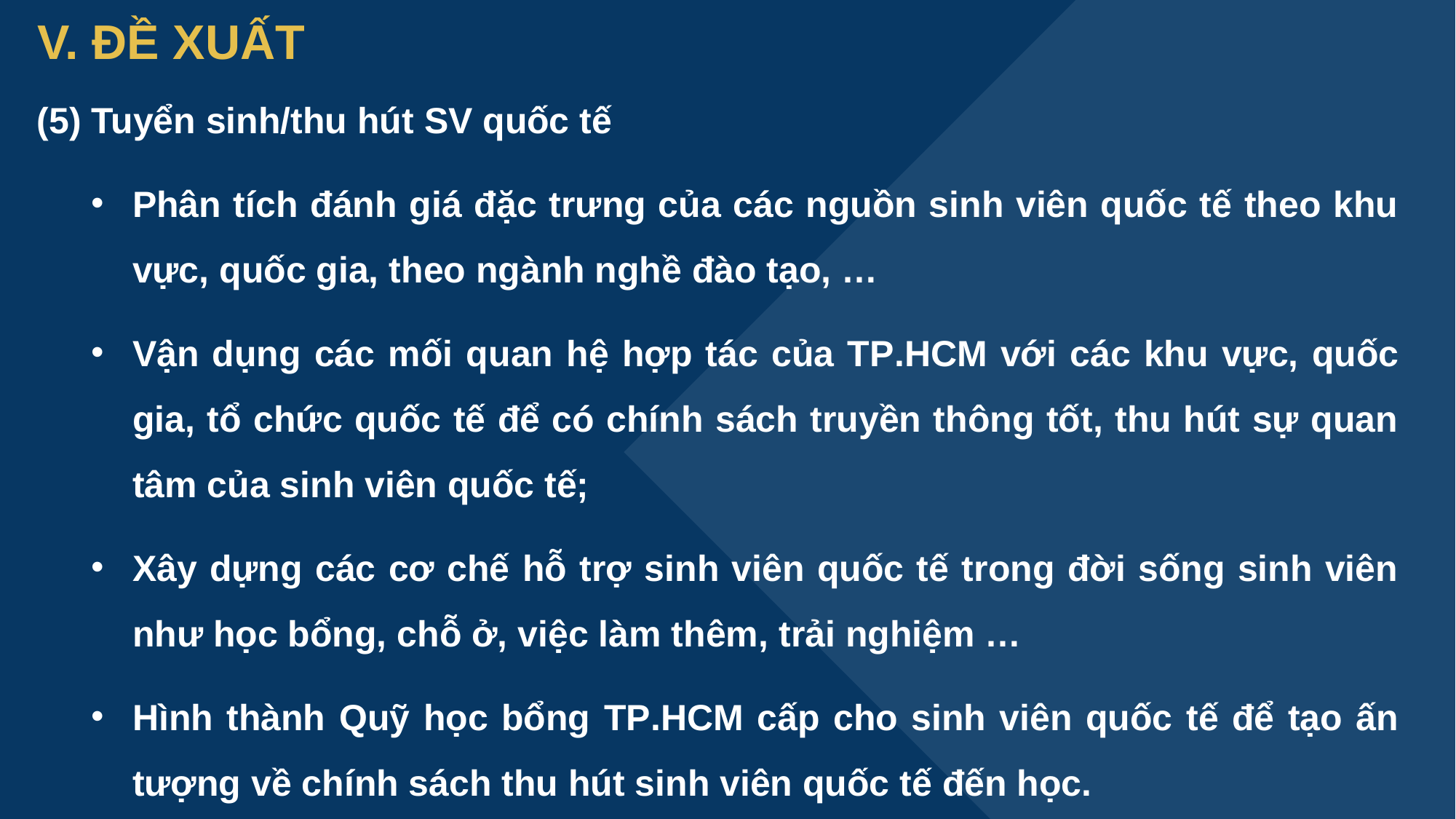

# V. ĐỀ XUẤT
(5) Tuyển sinh/thu hút SV quốc tế
Phân tích đánh giá đặc trưng của các nguồn sinh viên quốc tế theo khu vực, quốc gia, theo ngành nghề đào tạo, …
Vận dụng các mối quan hệ hợp tác của TP.HCM với các khu vực, quốc gia, tổ chức quốc tế để có chính sách truyền thông tốt, thu hút sự quan tâm của sinh viên quốc tế;
Xây dựng các cơ chế hỗ trợ sinh viên quốc tế trong đời sống sinh viên như học bổng, chỗ ở, việc làm thêm, trải nghiệm …
Hình thành Quỹ học bổng TP.HCM cấp cho sinh viên quốc tế để tạo ấn tượng về chính sách thu hút sinh viên quốc tế đến học.